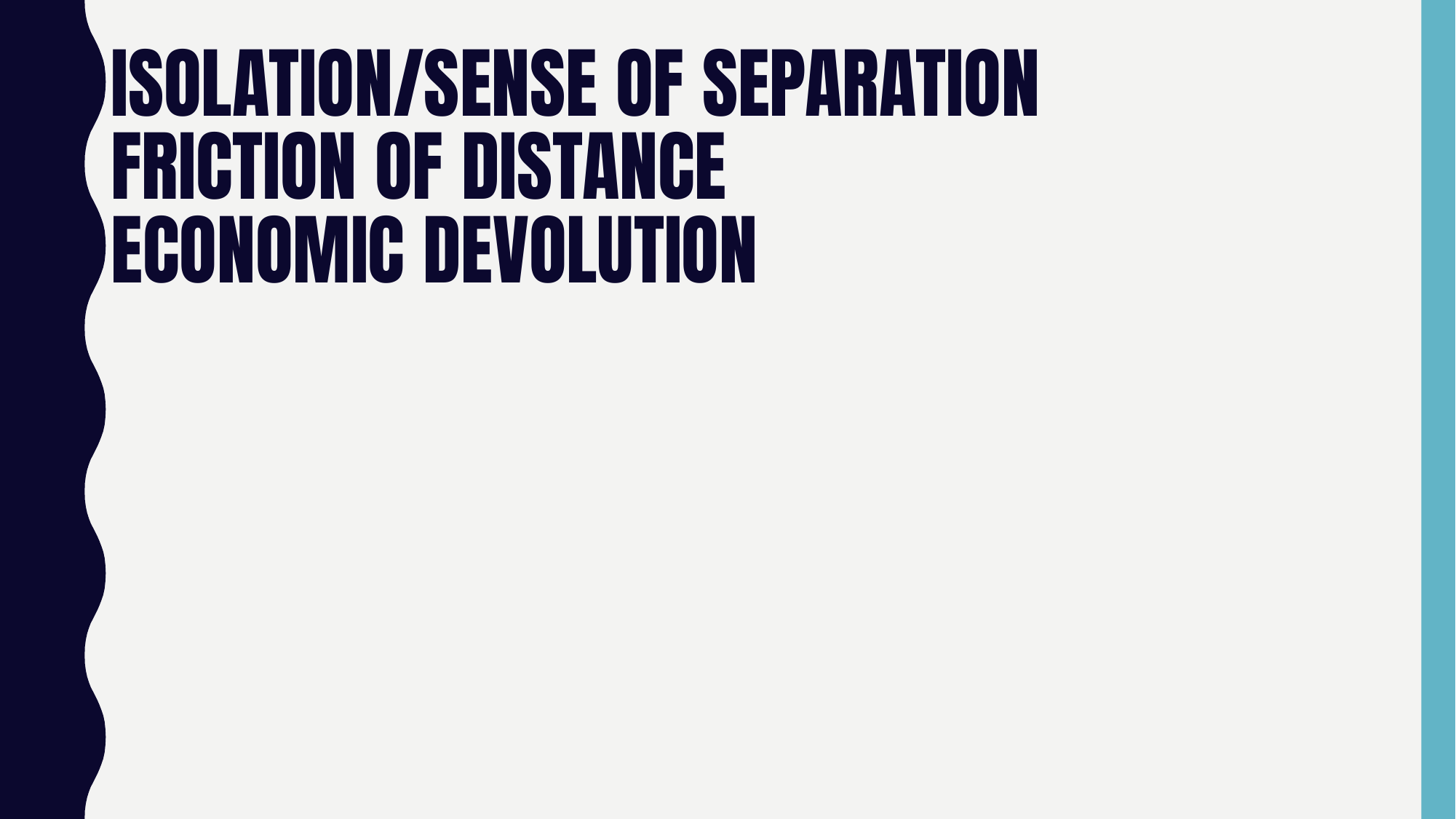

# ISOLATION/SENSE OF SEPARATION FRICTION OF DISTANCE ECONOMIC DEVOLUTION